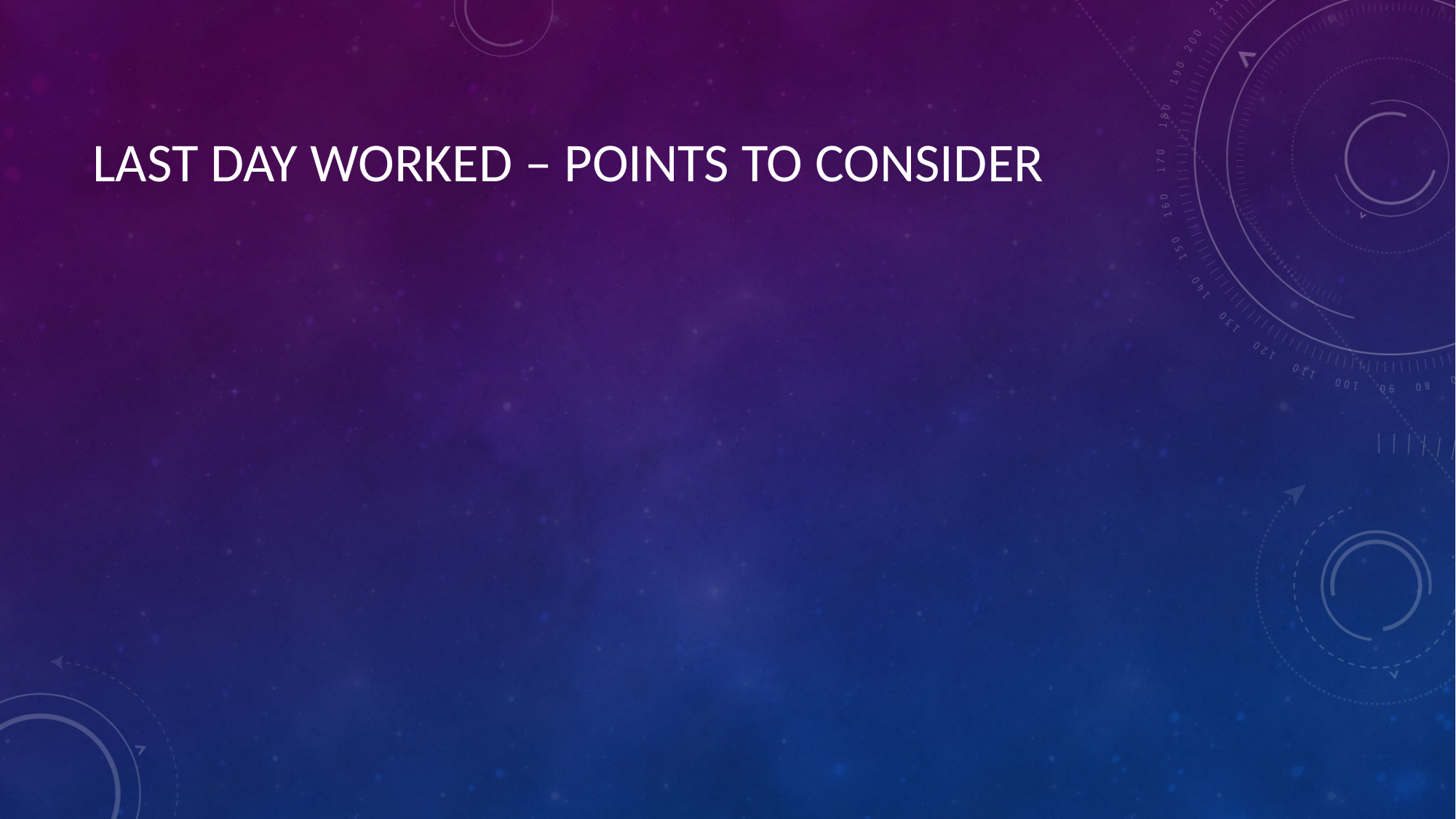

# Last Day Worked – Points to consider